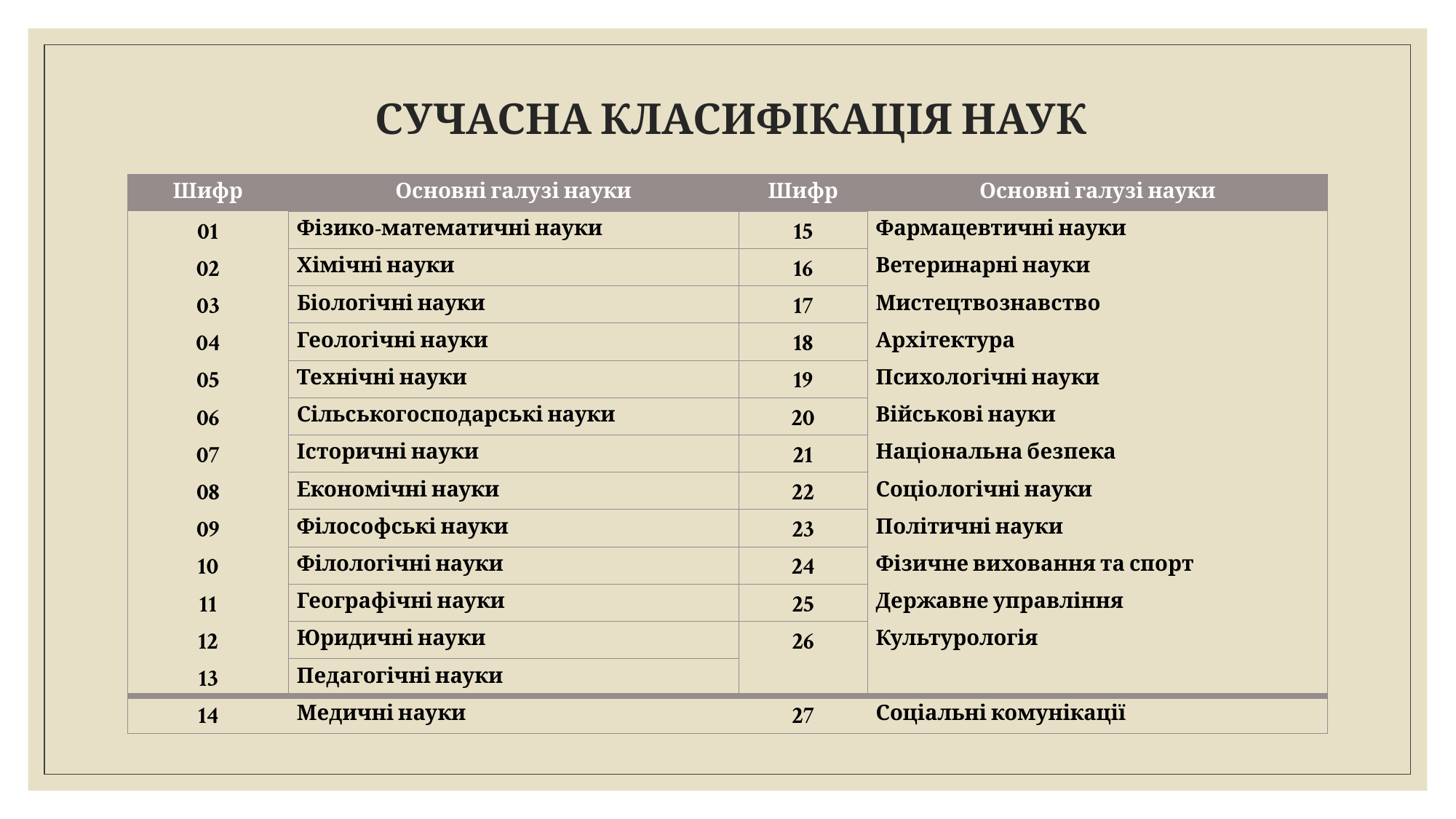

# СУЧАСНА КЛАСИФІКАЦІЯ НАУК
| Шифр | Основні галузі науки | Шифр | Основні галузі науки |
| --- | --- | --- | --- |
| 01 | Фізико-математичні науки | 15 | Фармацевтичні науки |
| 02 | Хімічні науки | 16 | Ветеринарні науки |
| 03 | Біологічні науки | 17 | Мистецтвознавство |
| 04 | Геологічні науки | 18 | Архітектура |
| 05 | Технічні науки | 19 | Психологічні науки |
| 06 | Сільськогосподарські науки | 20 | Військові науки |
| 07 | Історичні науки | 21 | Національна безпека |
| 08 | Економічні науки | 22 | Соціологічні науки |
| 09 | Філософські науки | 23 | Політичні науки |
| 10 | Філологічні науки | 24 | Фізичне виховання та спорт |
| 11 | Географічні науки | 25 | Державне управління |
| 12 | Юридичні науки | 26 | Культурологія |
| 13 | Педагогічні науки |  |  |
| 14 | Медичні науки | 27 | Соціальні комунікації |